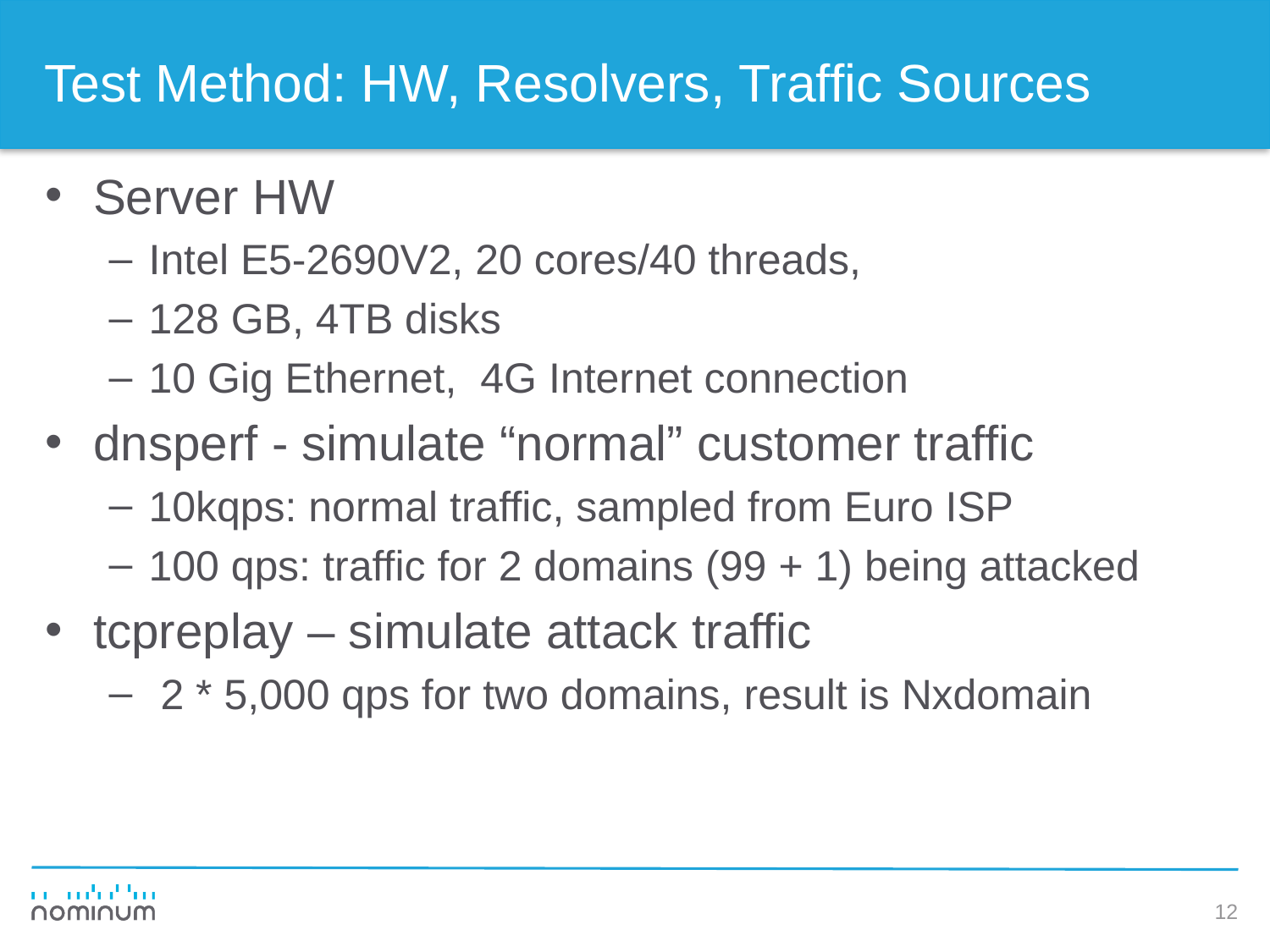

# Test Method: HW, Resolvers, Traffic Sources
Server HW
Intel E5-2690V2, 20 cores/40 threads,
128 GB, 4TB disks
10 Gig Ethernet,  4G Internet connection
dnsperf - simulate “normal” customer traffic
10kqps: normal traffic, sampled from Euro ISP
100 qps: traffic for 2 domains (99 + 1) being attacked
tcpreplay – simulate attack traffic
 2 * 5,000 qps for two domains, result is Nxdomain
12